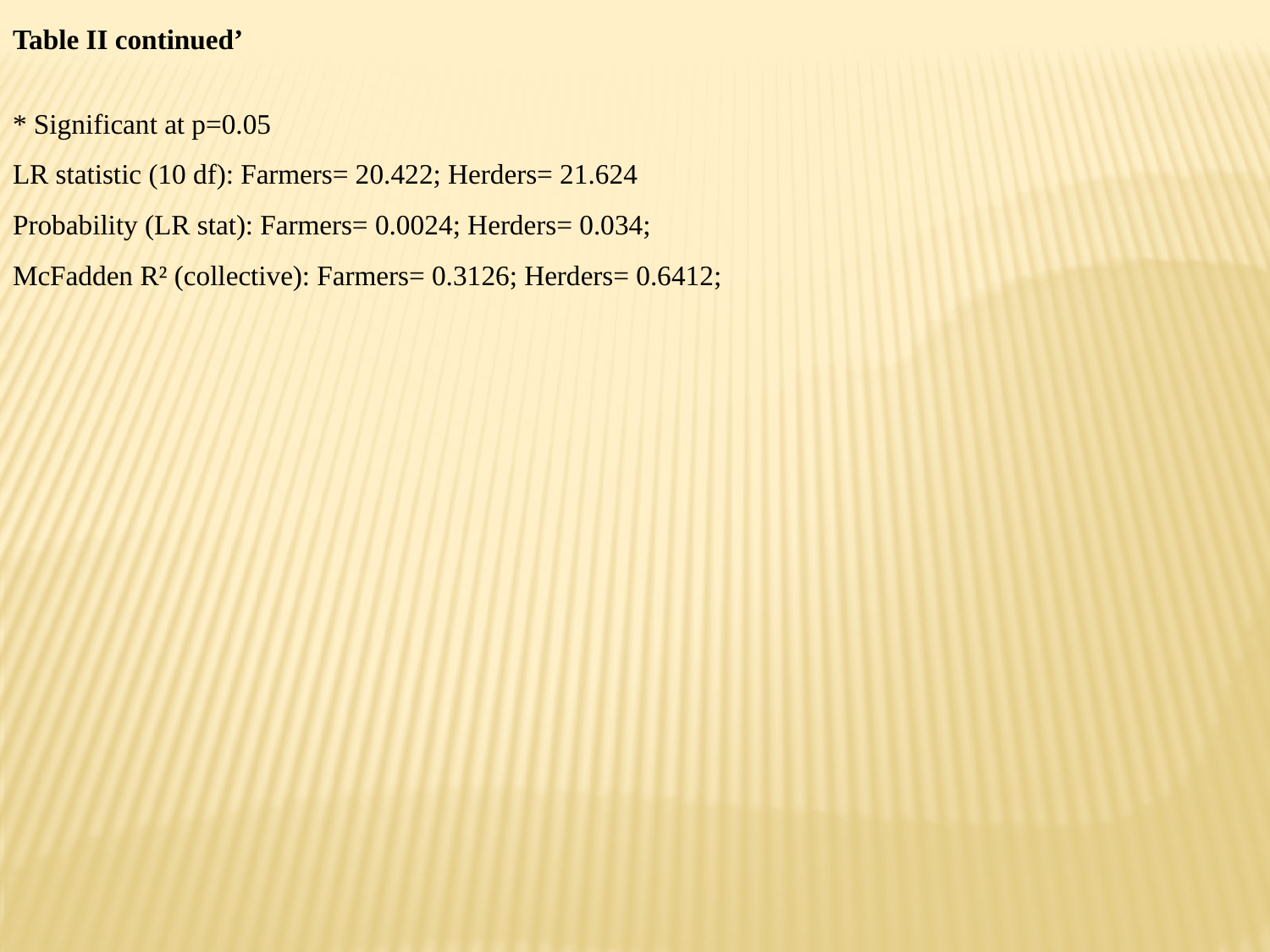

Table II continued’

* Significant at p=0.05
LR statistic (10 df): Farmers= 20.422; Herders= 21.624
Probability (LR stat): Farmers= 0.0024; Herders= 0.034;
McFadden R² (collective): Farmers= 0.3126; Herders= 0.6412;